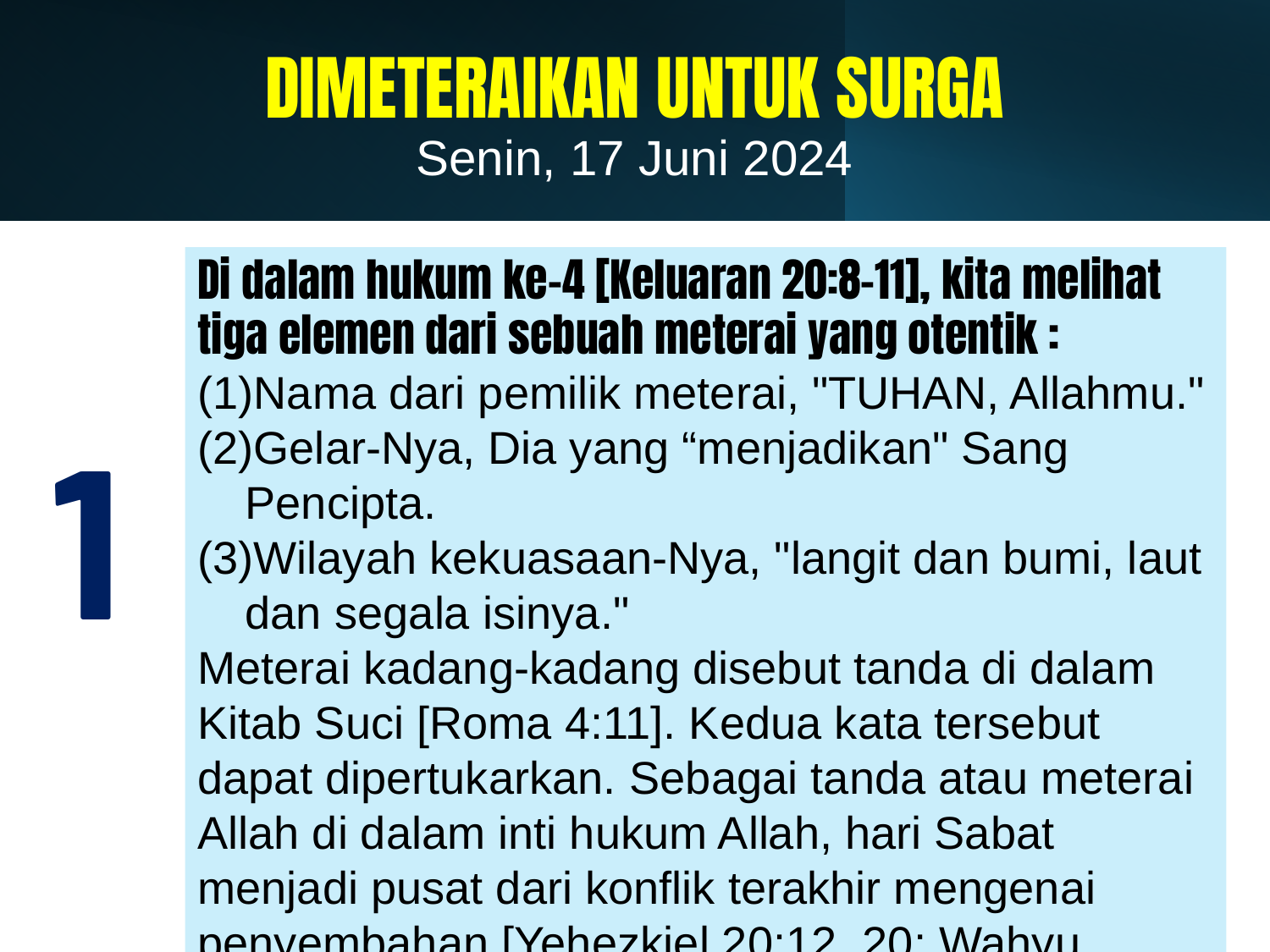

# DIMETERAIKAN UNTUK SURGA Senin, 17 Juni 2024
Di dalam hukum ke-4 [Keluaran 20:8-11], kita melihat tiga elemen dari sebuah meterai yang otentik :
Nama dari pemilik meterai, "TUHAN, Allahmu."
Gelar-Nya, Dia yang “menjadikan" Sang Pencipta.
Wilayah kekuasaan-Nya, "langit dan bumi, laut dan segala isinya."
Meterai kadang-kadang disebut tanda di dalam Kitab Suci [Roma 4:11]. Kedua kata tersebut dapat dipertukarkan. Sebagai tanda atau meterai Allah di dalam inti hukum Allah, hari Sabat menjadi pusat dari konflik terakhir mengenai penyembahan [Yehezkiel 20:12, 20; Wahyu 12:17].
1